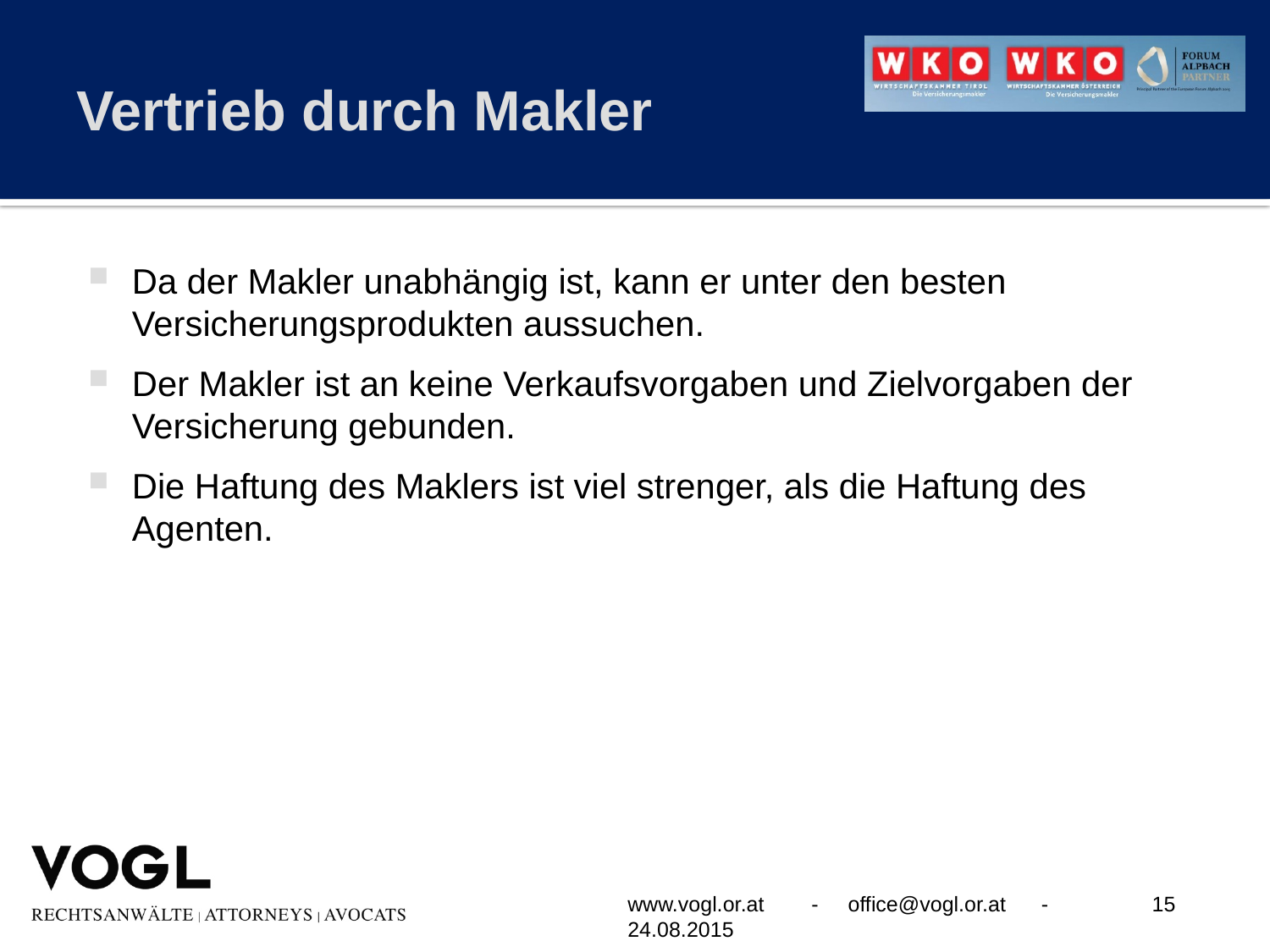

# Vertrieb durch Makler
Da der Makler unabhängig ist, kann er unter den besten Versicherungsprodukten aussuchen.
Der Makler ist an keine Verkaufsvorgaben und Zielvorgaben der Versicherung gebunden.
Die Haftung des Maklers ist viel strenger, als die Haftung des Agenten.